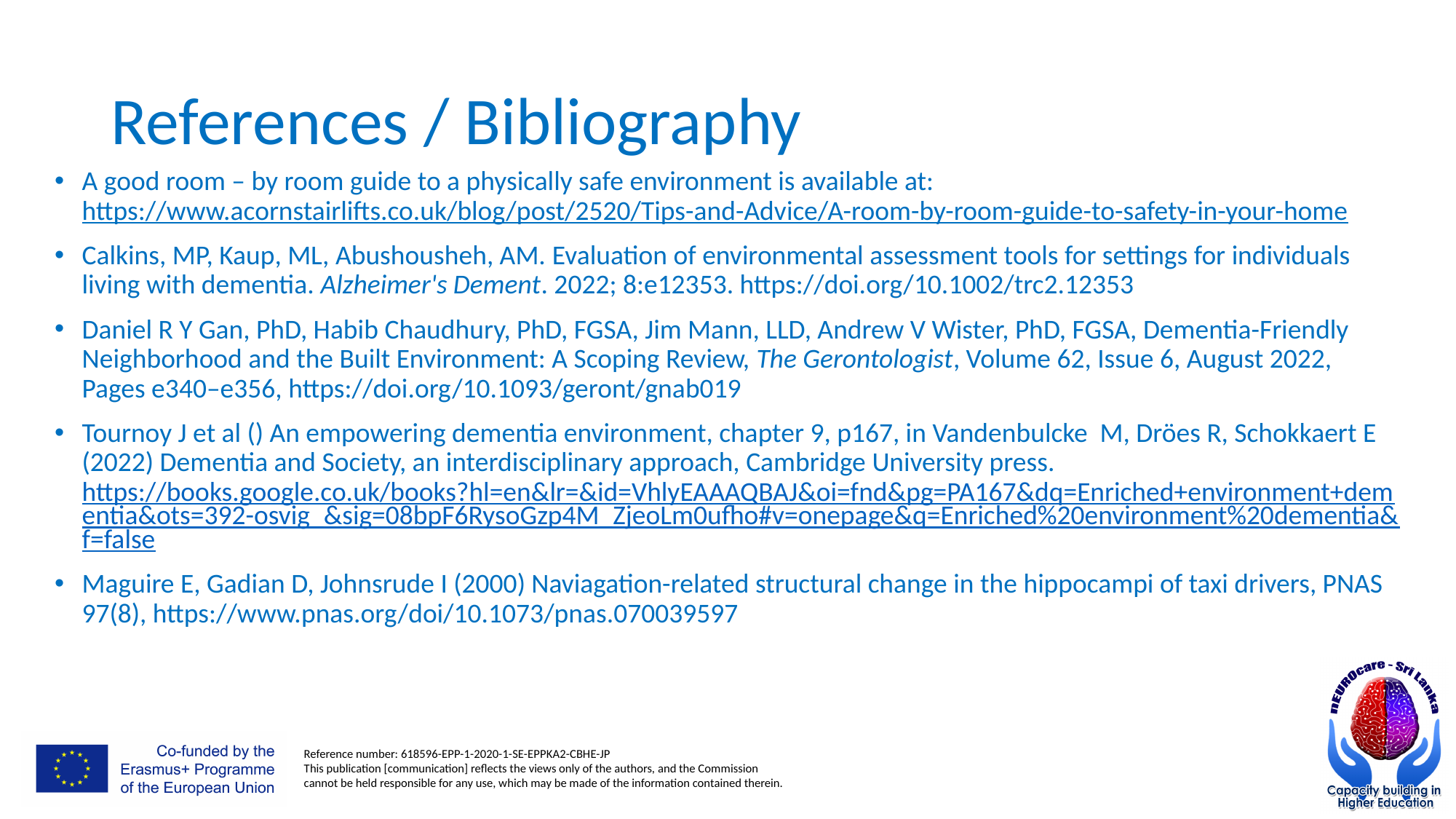

# References / Bibliography
A good room – by room guide to a physically safe environment is available at: https://www.acornstairlifts.co.uk/blog/post/2520/Tips-and-Advice/A-room-by-room-guide-to-safety-in-your-home
Calkins, MP, Kaup, ML, Abushousheh, AM. Evaluation of environmental assessment tools for settings for individuals living with dementia. Alzheimer's Dement. 2022; 8:e12353. https://doi.org/10.1002/trc2.12353
Daniel R Y Gan, PhD, Habib Chaudhury, PhD, FGSA, Jim Mann, LLD, Andrew V Wister, PhD, FGSA, Dementia-Friendly Neighborhood and the Built Environment: A Scoping Review, The Gerontologist, Volume 62, Issue 6, August 2022, Pages e340–e356, https://doi.org/10.1093/geront/gnab019
Tournoy J et al () An empowering dementia environment, chapter 9, p167, in Vandenbulcke  M, Dröes R, Schokkaert E (2022) Dementia and Society, an interdisciplinary approach, Cambridge University press. https://books.google.co.uk/books?hl=en&lr=&id=VhlyEAAAQBAJ&oi=fnd&pg=PA167&dq=Enriched+environment+dementia&ots=392-osvig_&sig=08bpF6RysoGzp4M_ZjeoLm0ufho#v=onepage&q=Enriched%20environment%20dementia&f=false
Maguire E, Gadian D, Johnsrude I (2000) Naviagation-related structural change in the hippocampi of taxi drivers, PNAS 97(8), https://www.pnas.org/doi/10.1073/pnas.070039597